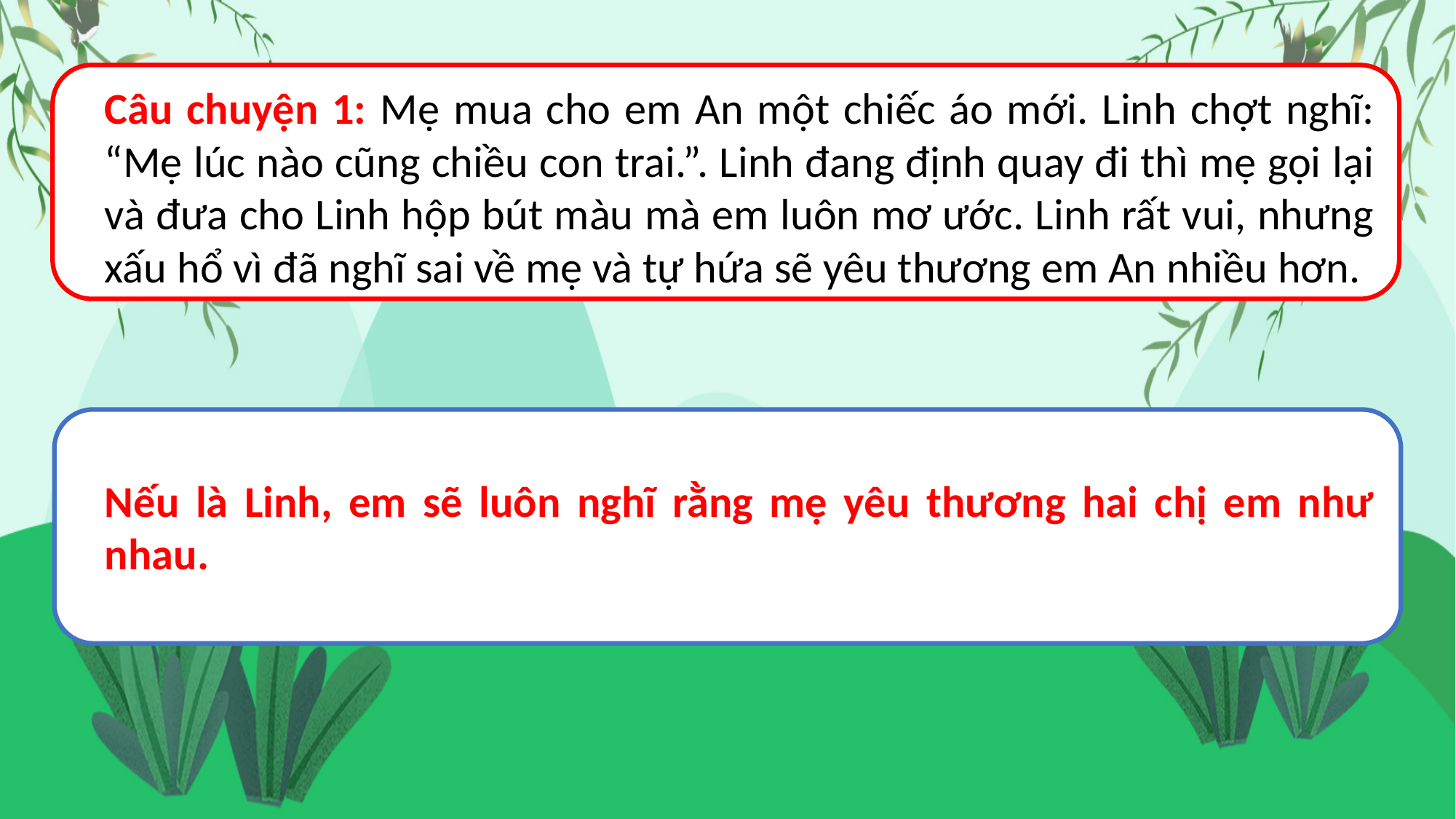

Câu chuyện 1: Mẹ mua cho em An một chiếc áo mới. Linh chợt nghĩ: “Mẹ lúc nào cũng chiều con trai.”. Linh đang định quay đi thì mẹ gọi lại và đưa cho Linh hộp bút màu mà em luôn mơ ước. Linh rất vui, nhưng xấu hổ vì đã nghĩ sai về mẹ và tự hứa sẽ yêu thương em An nhiều hơn.

Nếu là Linh, em sẽ luôn nghĩ rằng mẹ yêu thương hai chị em như nhau.